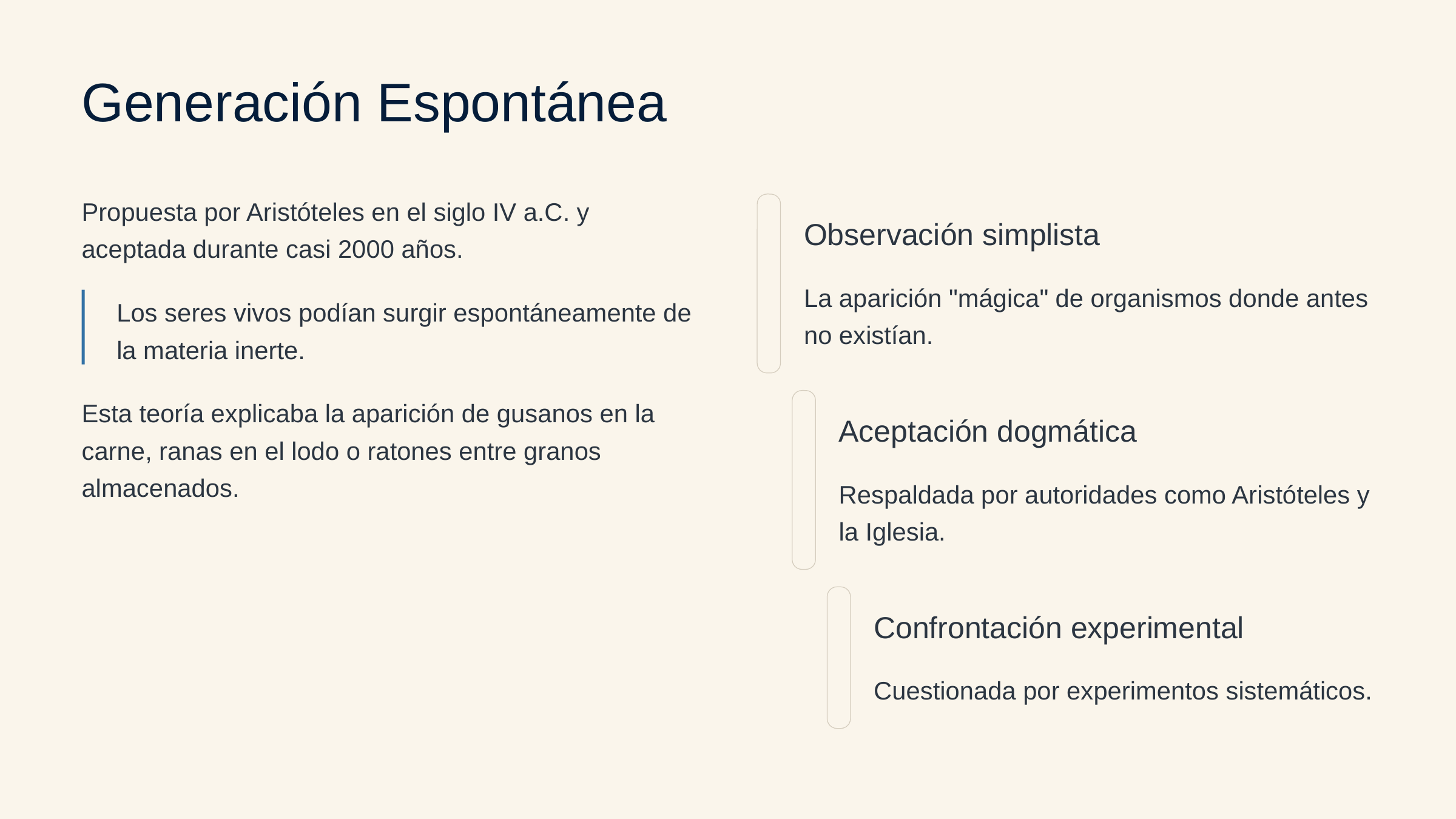

Generación Espontánea
Propuesta por Aristóteles en el siglo IV a.C. y aceptada durante casi 2000 años.

Observación simplista
La aparición "mágica" de organismos donde antes no existían.

Los seres vivos podían surgir espontáneamente de la materia inerte.

Esta teoría explicaba la aparición de gusanos en la carne, ranas en el lodo o ratones entre granos almacenados.
Aceptación dogmática
Respaldada por autoridades como Aristóteles y la Iglesia.

Confrontación experimental
Cuestionada por experimentos sistemáticos.